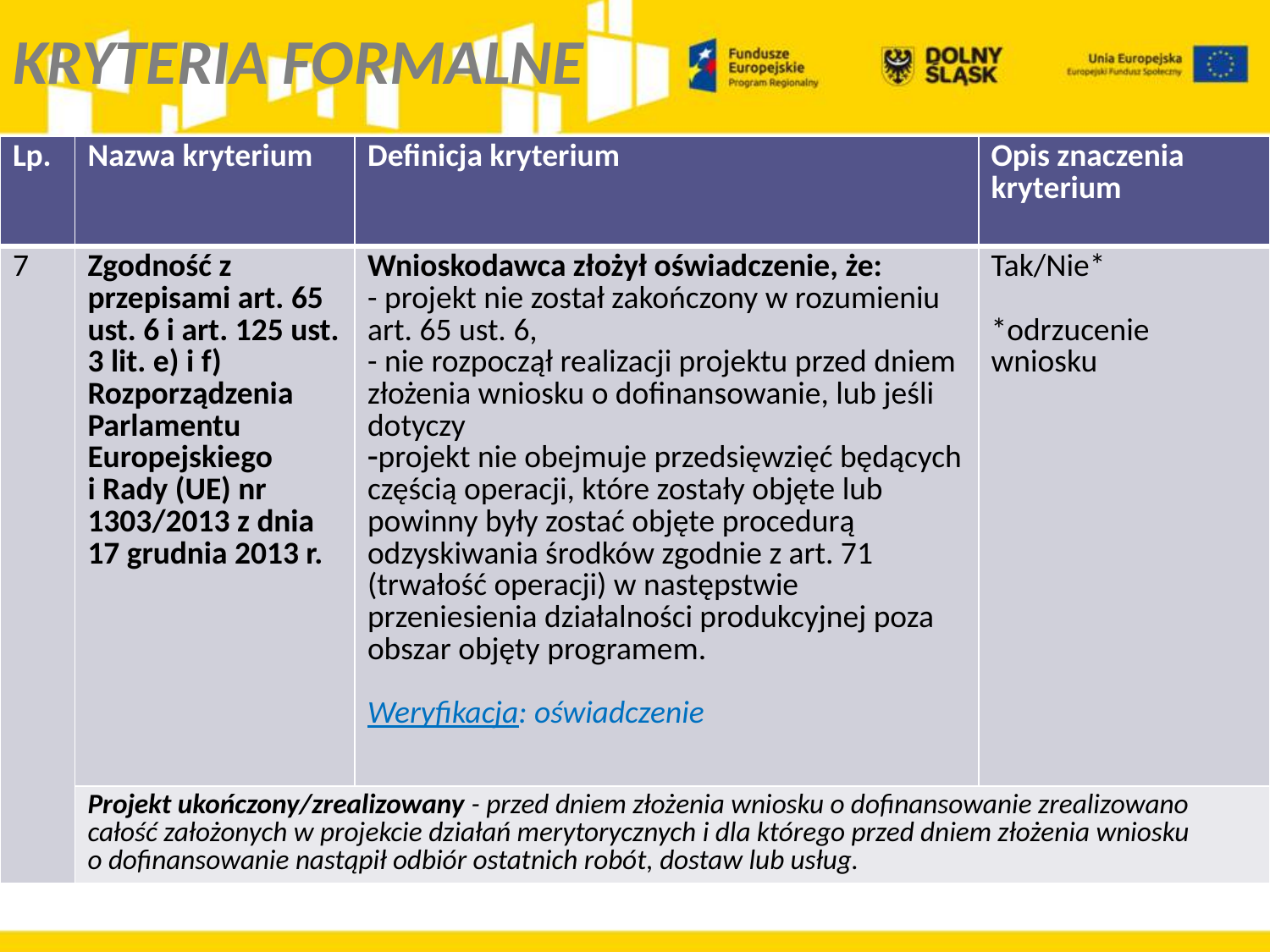

KRYTERIA FORMALNE

| Lp. | Nazwa kryterium | Definicja kryterium | Opis znaczenia kryterium |
| --- | --- | --- | --- |
| 7 | Zgodność z przepisami art. 65 ust. 6 i art. 125 ust. 3 lit. e) i f) Rozporządzenia Parlamentu Europejskiego i Rady (UE) nr 1303/2013 z dnia 17 grudnia 2013 r. | Wnioskodawca złożył oświadczenie, że: - projekt nie został zakończony w rozumieniu art. 65 ust. 6, - nie rozpoczął realizacji projektu przed dniem złożenia wniosku o dofinansowanie, lub jeśli dotyczy projekt nie obejmuje przedsięwzięć będących częścią operacji, które zostały objęte lub powinny były zostać objęte procedurą odzyskiwania środków zgodnie z art. 71 (trwałość operacji) w następstwie przeniesienia działalności produkcyjnej poza obszar objęty programem. Weryfikacja: oświadczenie | Tak/Nie\* \*odrzucenie wniosku |
|  | Projekt ukończony/zrealizowany - przed dniem złożenia wniosku o dofinansowanie zrealizowano całość założonych w projekcie działań merytorycznych i dla którego przed dniem złożenia wniosku o dofinansowanie nastąpił odbiór ostatnich robót, dostaw lub usług. |  |  |